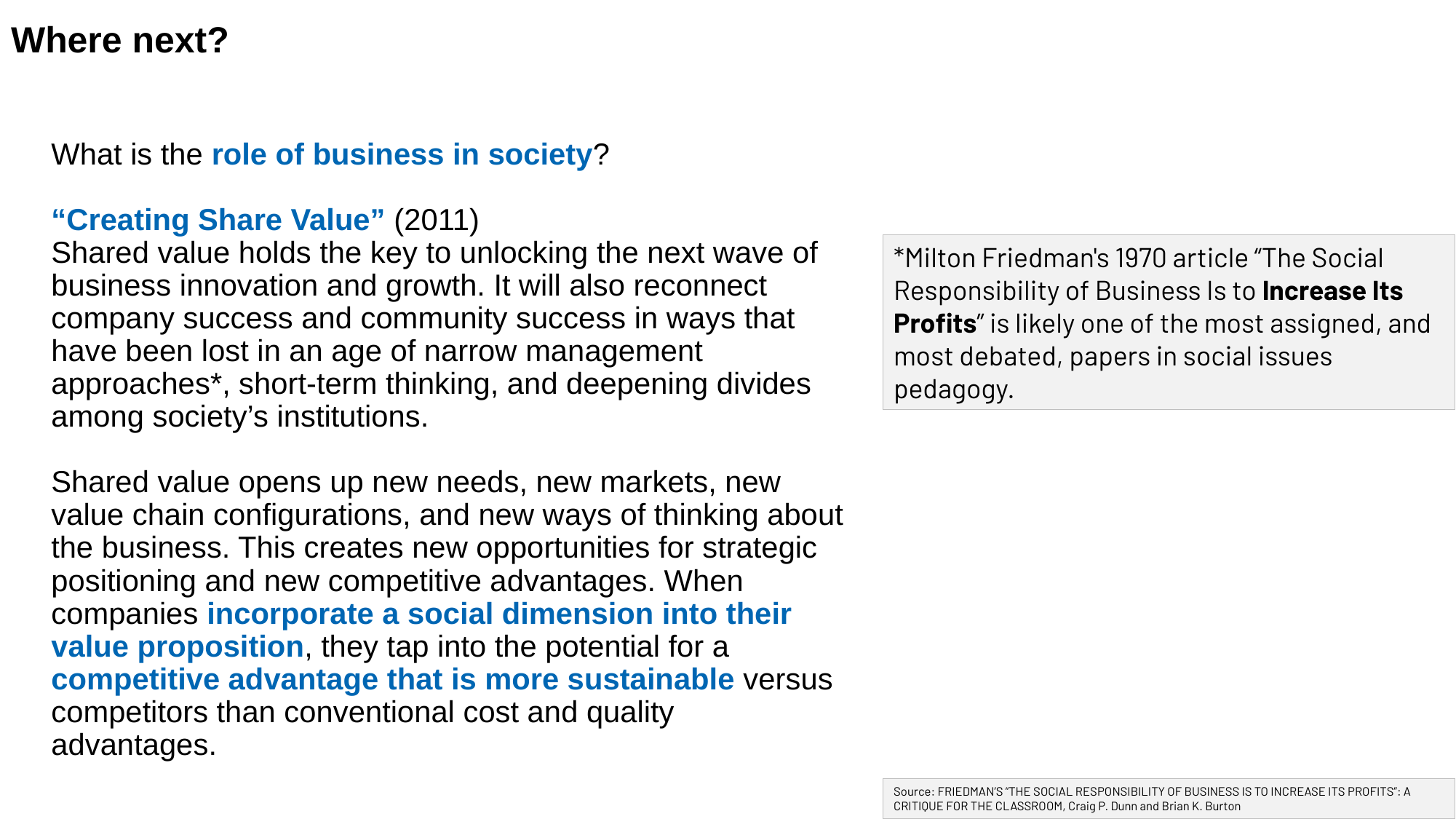

# Where next?

What is the role of business in society?
“Creating Share Value” (2011)
Shared value holds the key to unlocking the next wave of business innovation and growth. It will also reconnect company success and community success in ways that have been lost in an age of narrow management approaches*, short-term thinking, and deepening divides among society’s institutions.
Shared value opens up new needs, new markets, new value chain configurations, and new ways of thinking about the business. This creates new opportunities for strategic positioning and new competitive advantages. When companies incorporate a social dimension into their value proposition, they tap into the potential for a competitive advantage that is more sustainable versus competitors than conventional cost and quality advantages.

*Milton Friedman's 1970 article “The Social Responsibility of Business Is to Increase Its Profits” is likely one of the most assigned, and most debated, papers in social issues pedagogy.
Source: FRIEDMAN’S “THE SOCIAL RESPONSIBILITY OF BUSINESS IS TO INCREASE ITS PROFITS”: A CRITIQUE FOR THE CLASSROOM, Craig P. Dunn and Brian K. Burton
14